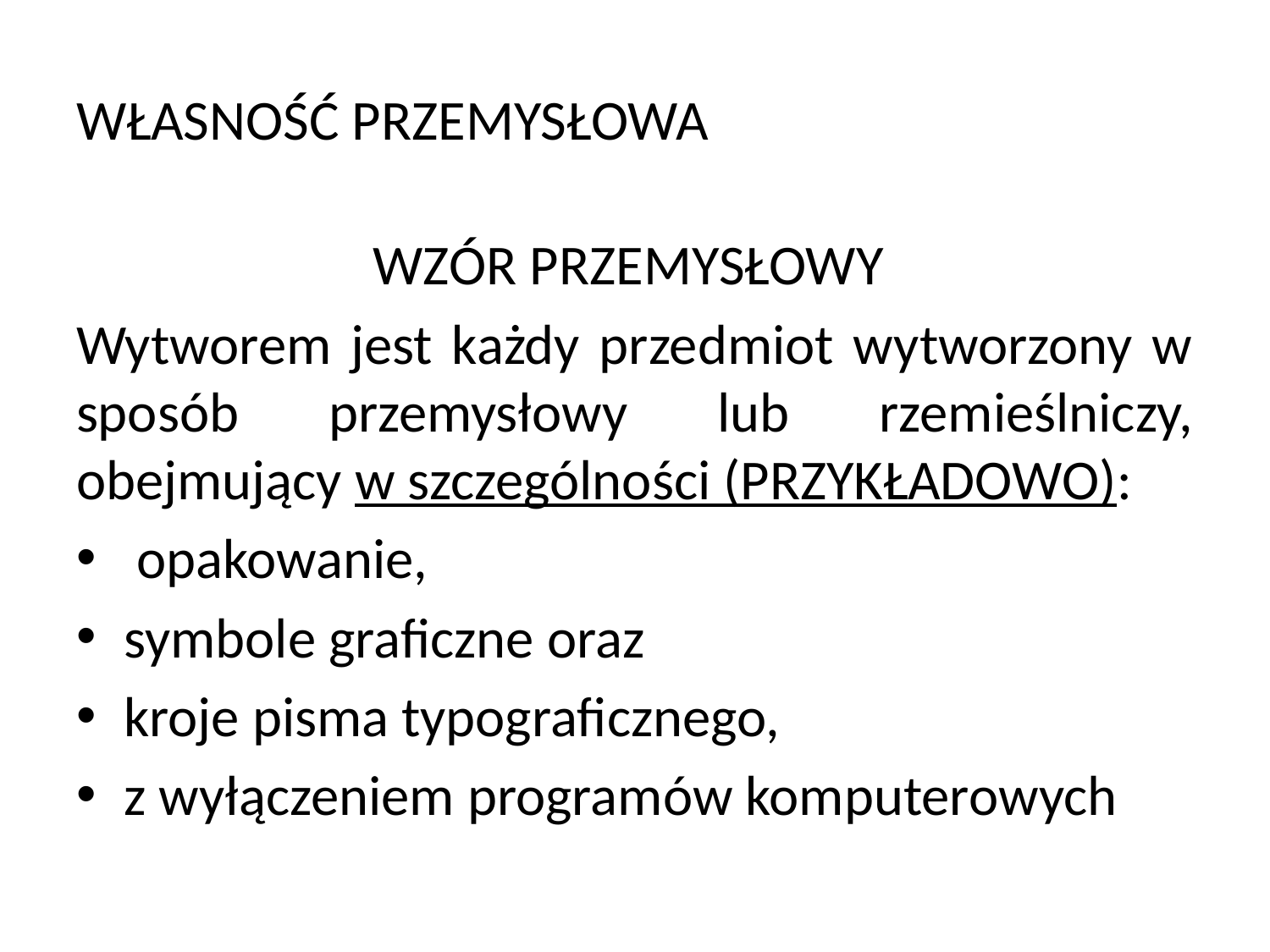

# WŁASNOŚĆ PRZEMYSŁOWA
WZÓR PRZEMYSŁOWY
Wytworem jest każdy przedmiot wytworzony w sposób przemysłowy lub rzemieślniczy, obejmujący w szczególności (PRZYKŁADOWO):
 opakowanie,
symbole graficzne oraz
kroje pisma typograficznego,
z wyłączeniem programów komputerowych